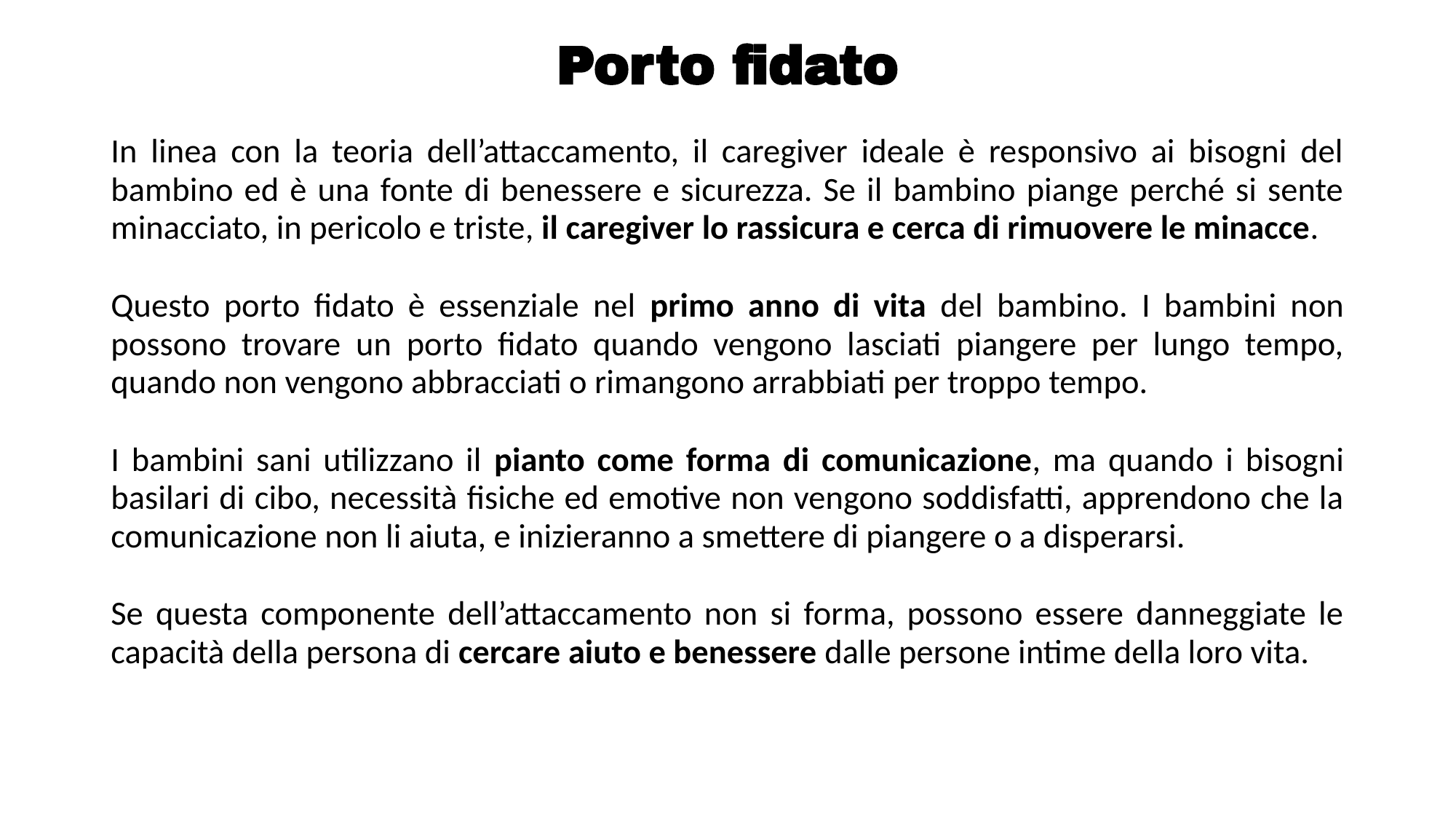

# Porto fidato
In linea con la teoria dell’attaccamento, il caregiver ideale è responsivo ai bisogni del bambino ed è una fonte di benessere e sicurezza. Se il bambino piange perché si sente minacciato, in pericolo e triste, il caregiver lo rassicura e cerca di rimuovere le minacce.

Questo porto fidato è essenziale nel primo anno di vita del bambino. I bambini non possono trovare un porto fidato quando vengono lasciati piangere per lungo tempo, quando non vengono abbracciati o rimangono arrabbiati per troppo tempo.

I bambini sani utilizzano il pianto come forma di comunicazione, ma quando i bisogni basilari di cibo, necessità fisiche ed emotive non vengono soddisfatti, apprendono che la comunicazione non li aiuta, e inizieranno a smettere di piangere o a disperarsi.

Se questa componente dell’attaccamento non si forma, possono essere danneggiate le capacità della persona di cercare aiuto e benessere dalle persone intime della loro vita.